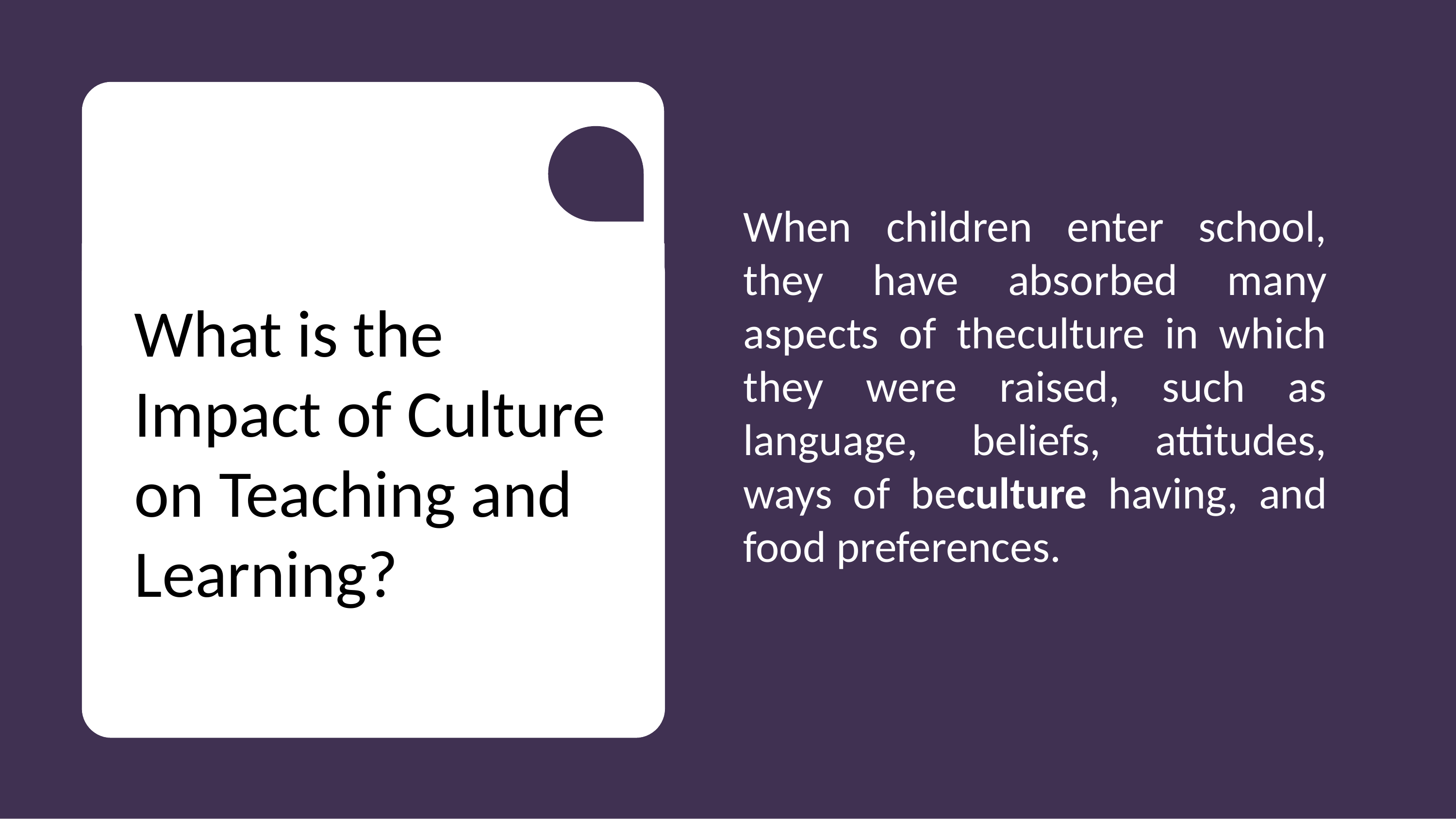

When children enter school, they have absorbed many aspects of theculture in which they were raised, such as language, beliefs, attitudes, ways of beculture having, and food preferences.

What is the Impact of Culture on Teaching and Learning?